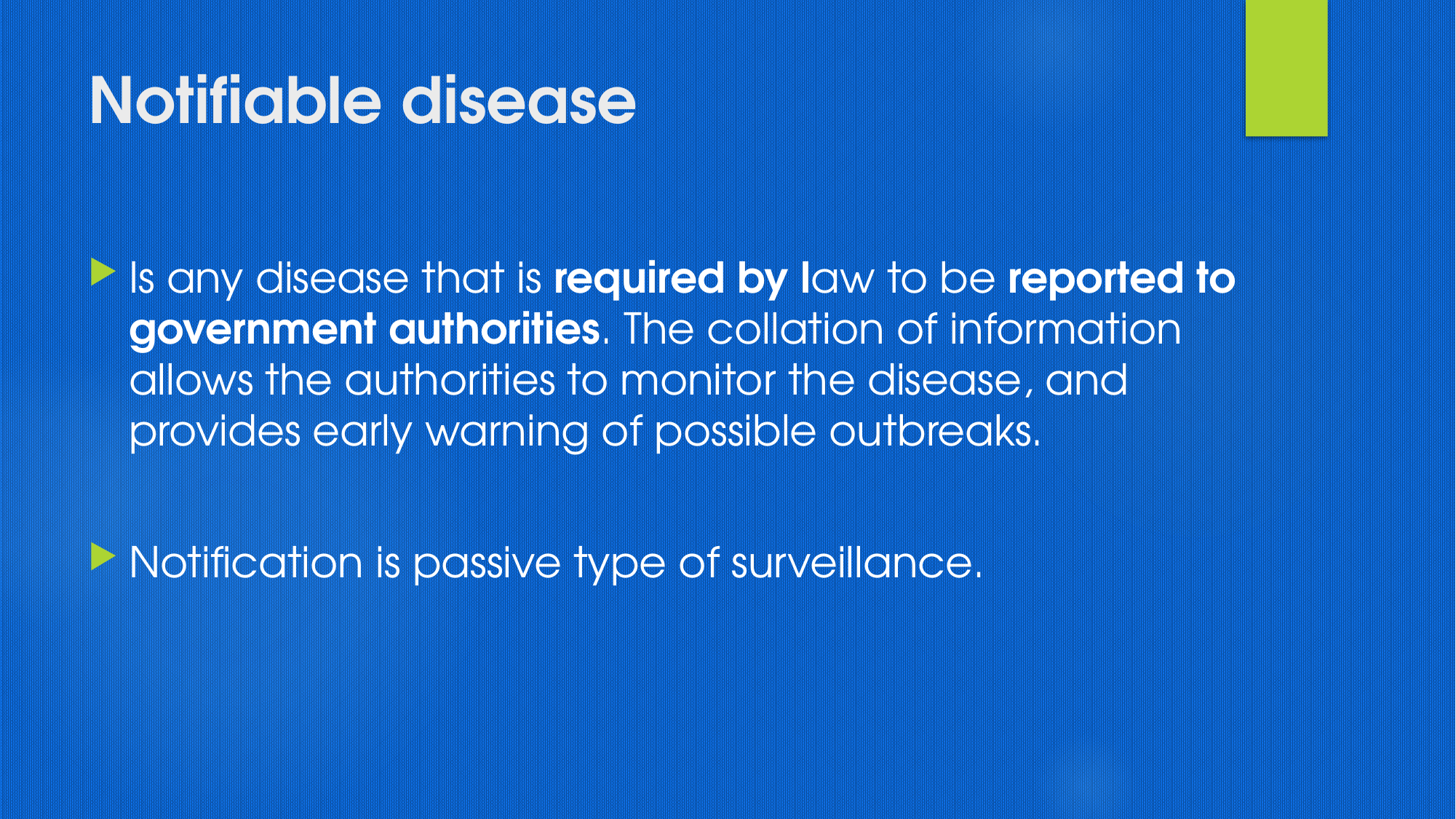

# Notifiable disease
Is any disease that is required by law to be reported to government authorities. The collation of information allows the authorities to monitor the disease, and provides early warning of possible outbreaks.

Notification is passive type of surveillance.